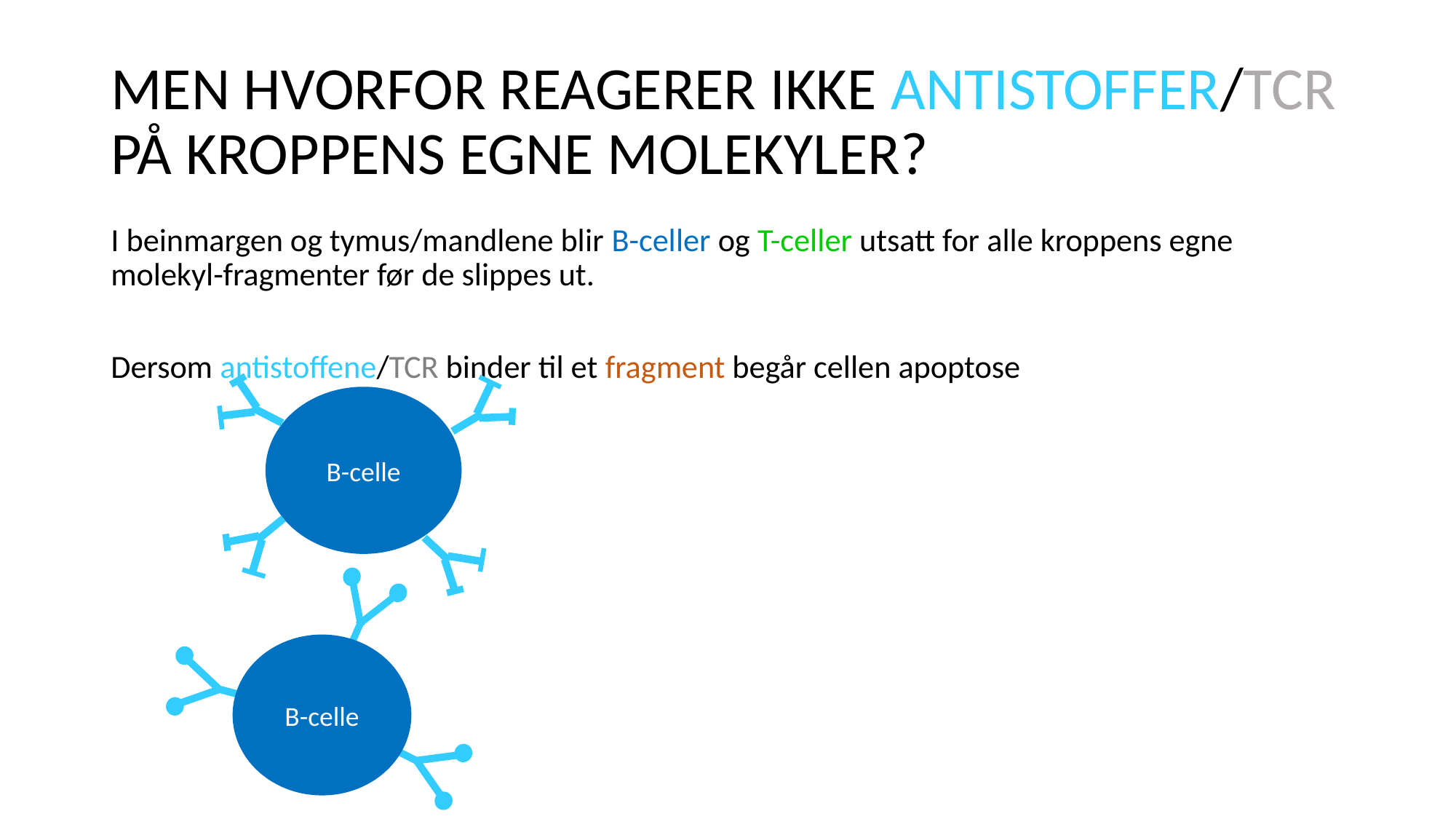

# MEN HVORFOR REAGERER IKKE ANTISTOFFER/TCR PÅ KROPPENS EGNE MOLEKYLER?
I beinmargen og tymus/mandlene blir B-celler og T-celler utsatt for alle kroppens egne molekyl-fragmenter før de slippes ut.

Dersom antistoffene/TCR binder til et fragment begår cellen apoptose

B-celle

B-celle